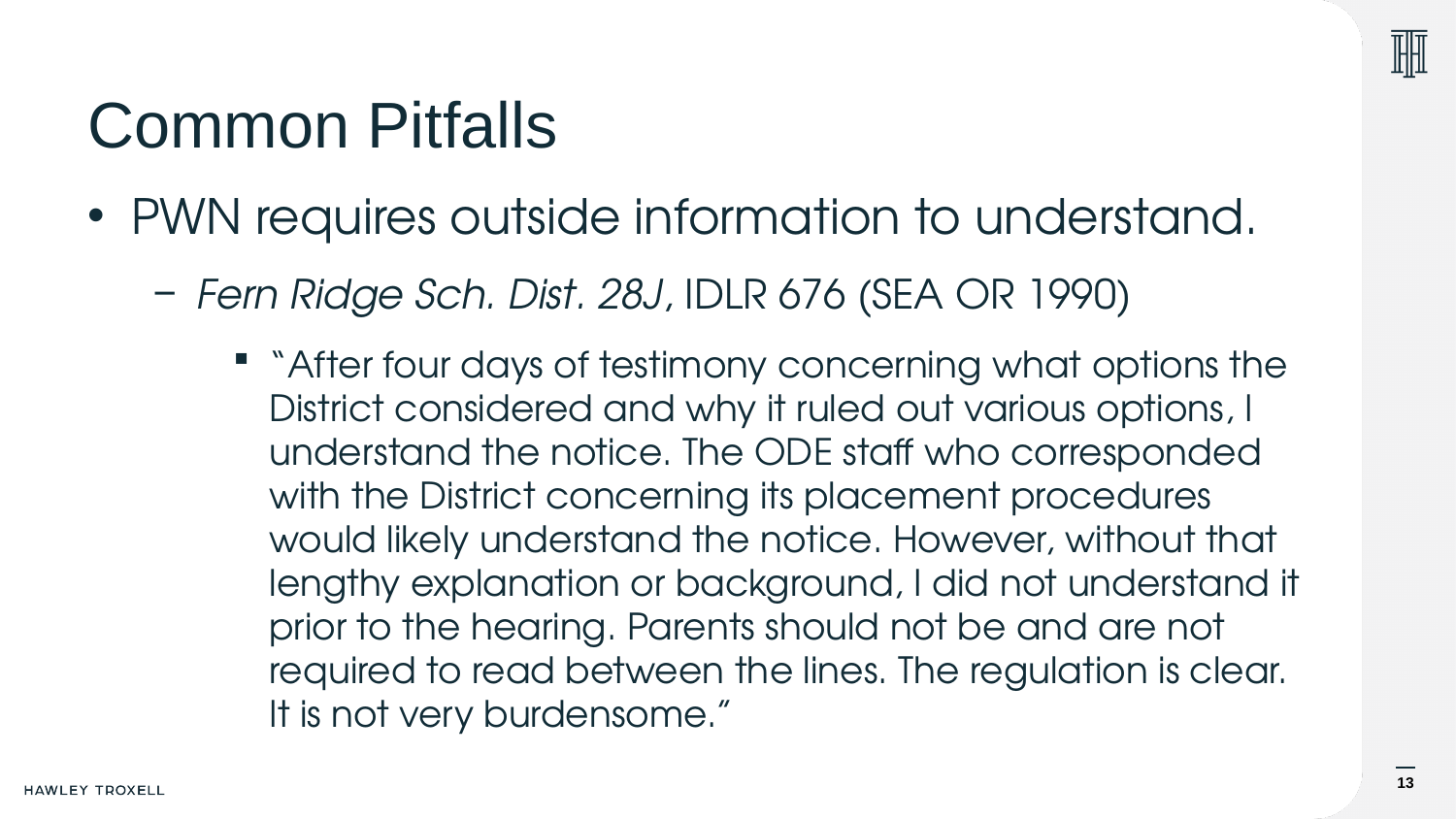

# Common Pitfalls
PWN requires outside information to understand.
Fern Ridge Sch. Dist. 28J, IDLR 676 (SEA OR 1990)
“After four days of testimony concerning what options the District considered and why it ruled out various options, I understand the notice. The ODE staff who corresponded with the District concerning its placement procedures would likely understand the notice. However, without that lengthy explanation or background, I did not understand it prior to the hearing. Parents should not be and are not required to read between the lines. The regulation is clear. It is not very burdensome.”
13